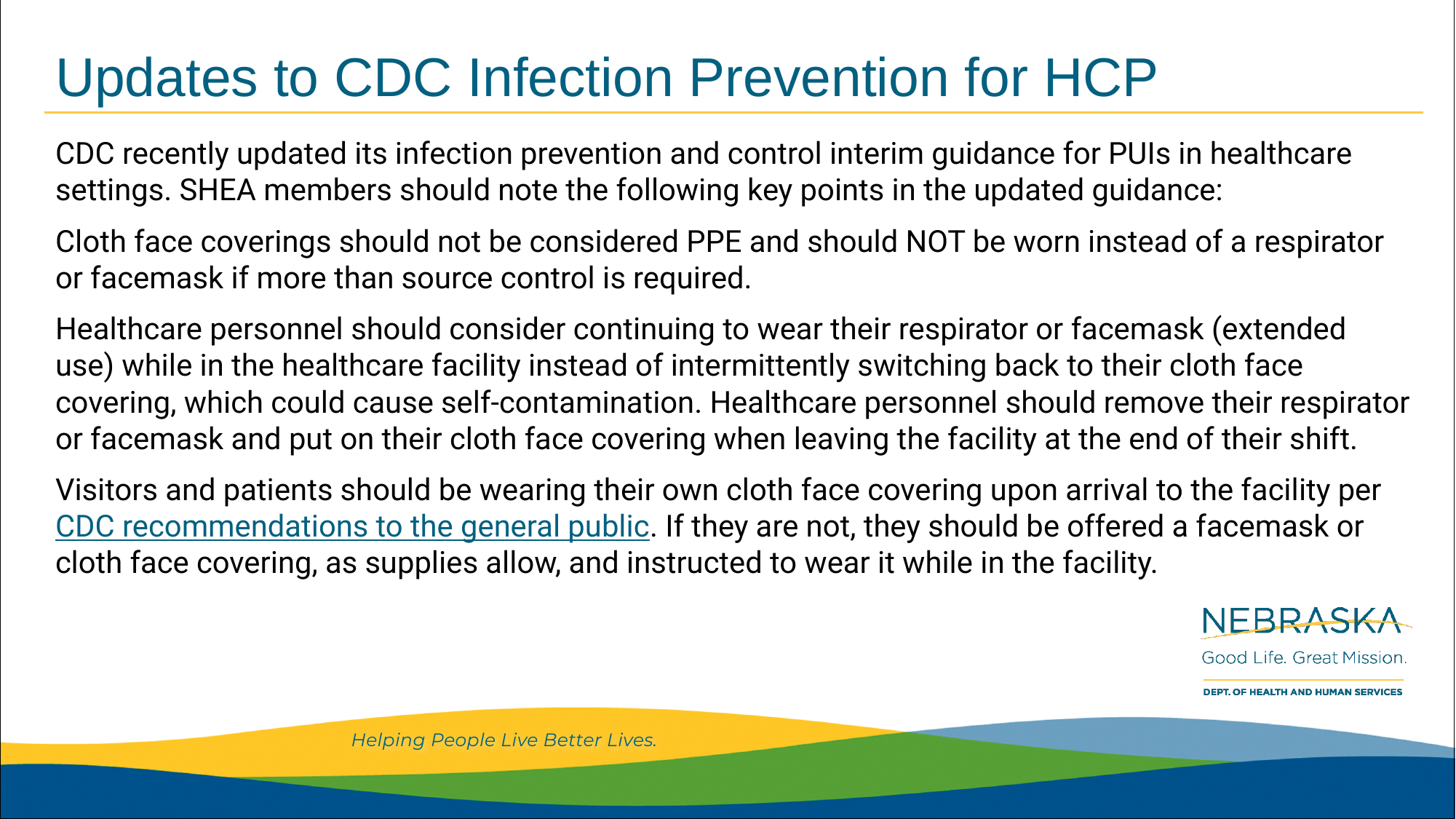

# Updates to CDC Infection Prevention for HCP
CDC recently updated its infection prevention and control interim guidance for PUIs in healthcare settings. SHEA members should note the following key points in the updated guidance:
Cloth face coverings should not be considered PPE and should NOT be worn instead of a respirator or facemask if more than source control is required.
Healthcare personnel should consider continuing to wear their respirator or facemask (extended use) while in the healthcare facility instead of intermittently switching back to their cloth face covering, which could cause self-contamination. Healthcare personnel should remove their respirator or facemask and put on their cloth face covering when leaving the facility at the end of their shift.
Visitors and patients should be wearing their own cloth face covering upon arrival to the facility per CDC recommendations to the general public. If they are not, they should be offered a facemask or cloth face covering, as supplies allow, and instructed to wear it while in the facility.